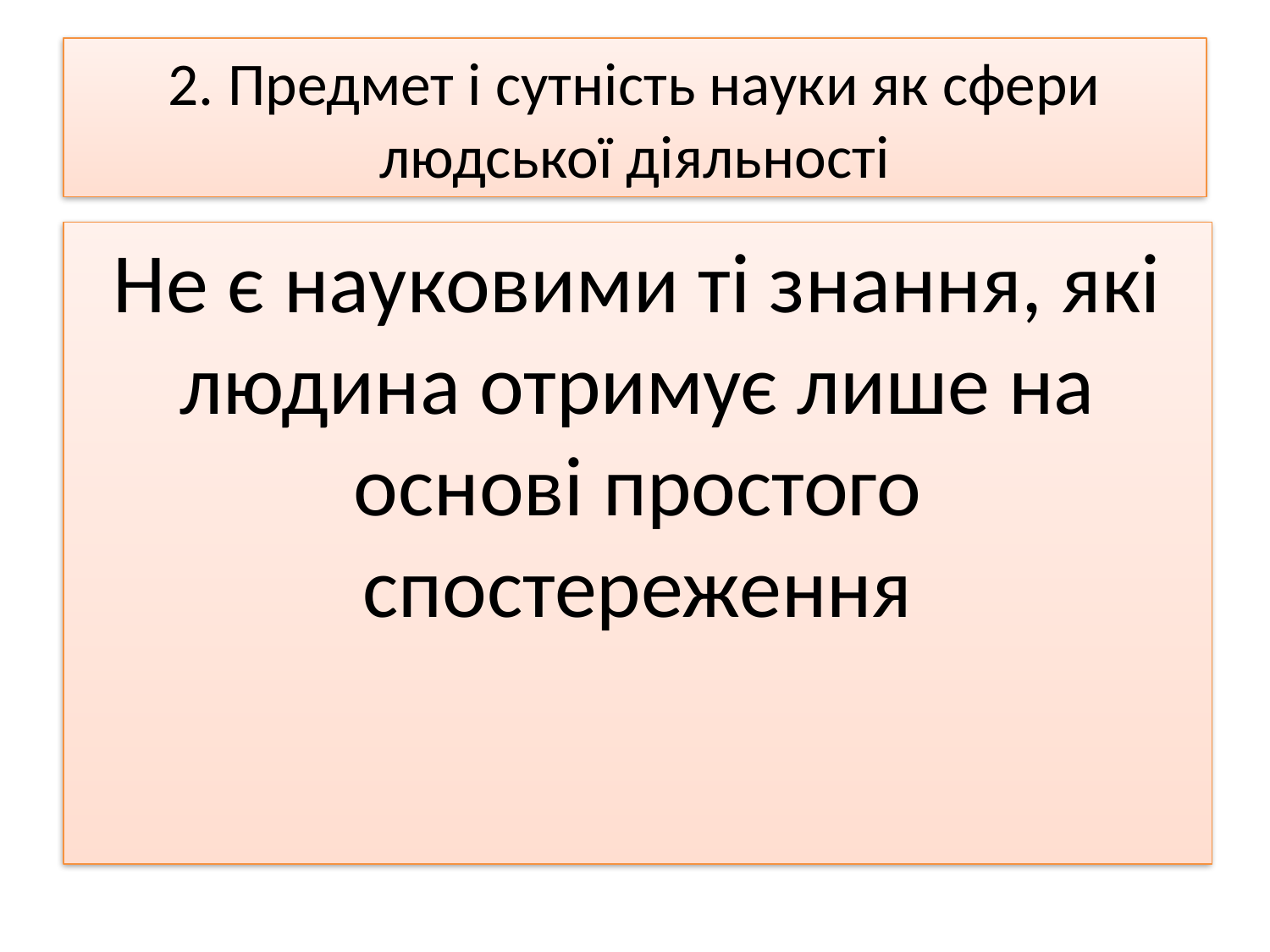

# 2. Предмет і сутність науки як сфери людської діяльності
Не є науковими ті знання, які людина отримує лише на основі простого спостереження